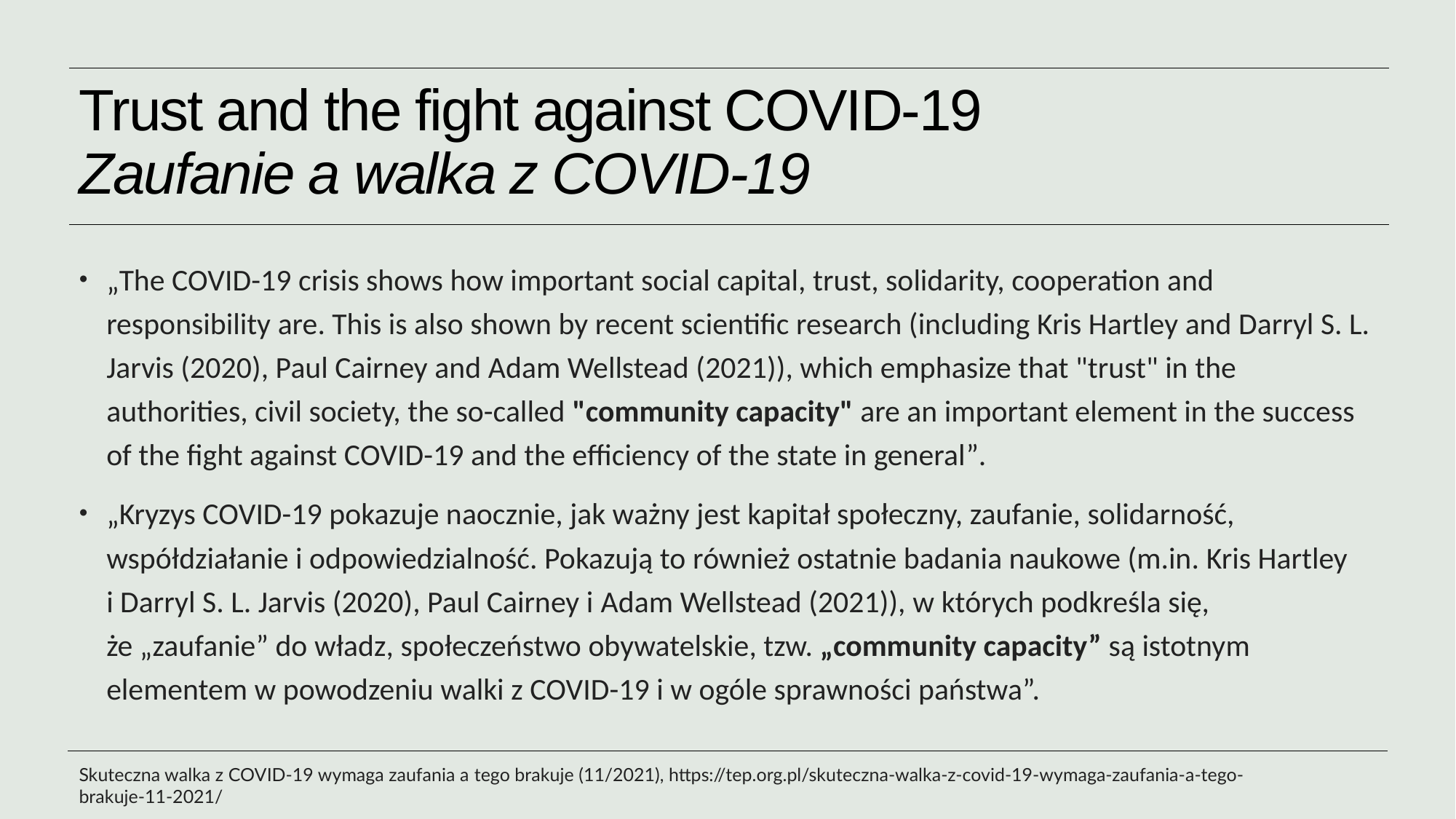

# Trust and the fight against COVID-19 Zaufanie a walka z COVID-19
„The COVID-19 crisis shows how important social capital, trust, solidarity, cooperation and responsibility are. This is also shown by recent scientific research (including Kris Hartley and Darryl S. L. Jarvis (2020), Paul Cairney and Adam Wellstead (2021)), which emphasize that "trust" in the authorities, civil society, the so-called "community capacity" are an important element in the success of the fight against COVID-19 and the efficiency of the state in general”.
„Kryzys COVID-19 pokazuje naocznie, jak ważny jest kapitał społeczny, zaufanie, solidarność, współdziałanie i odpowiedzialność. Pokazują to również ostatnie badania naukowe (m.in. Kris Hartley i Darryl S. L. Jarvis (2020), Paul Cairney i Adam Wellstead (2021)), w których podkreśla się, że „zaufanie” do władz, społeczeństwo obywatelskie, tzw. „community capacity” są istotnym elementem w powodzeniu walki z COVID-19 i w ogóle sprawności państwa”.
Skuteczna walka z COVID-19 wymaga zaufania a tego brakuje (11/2021), https://tep.org.pl/skuteczna-walka-z-covid-19-wymaga-zaufania-a-tego-brakuje-11-2021/